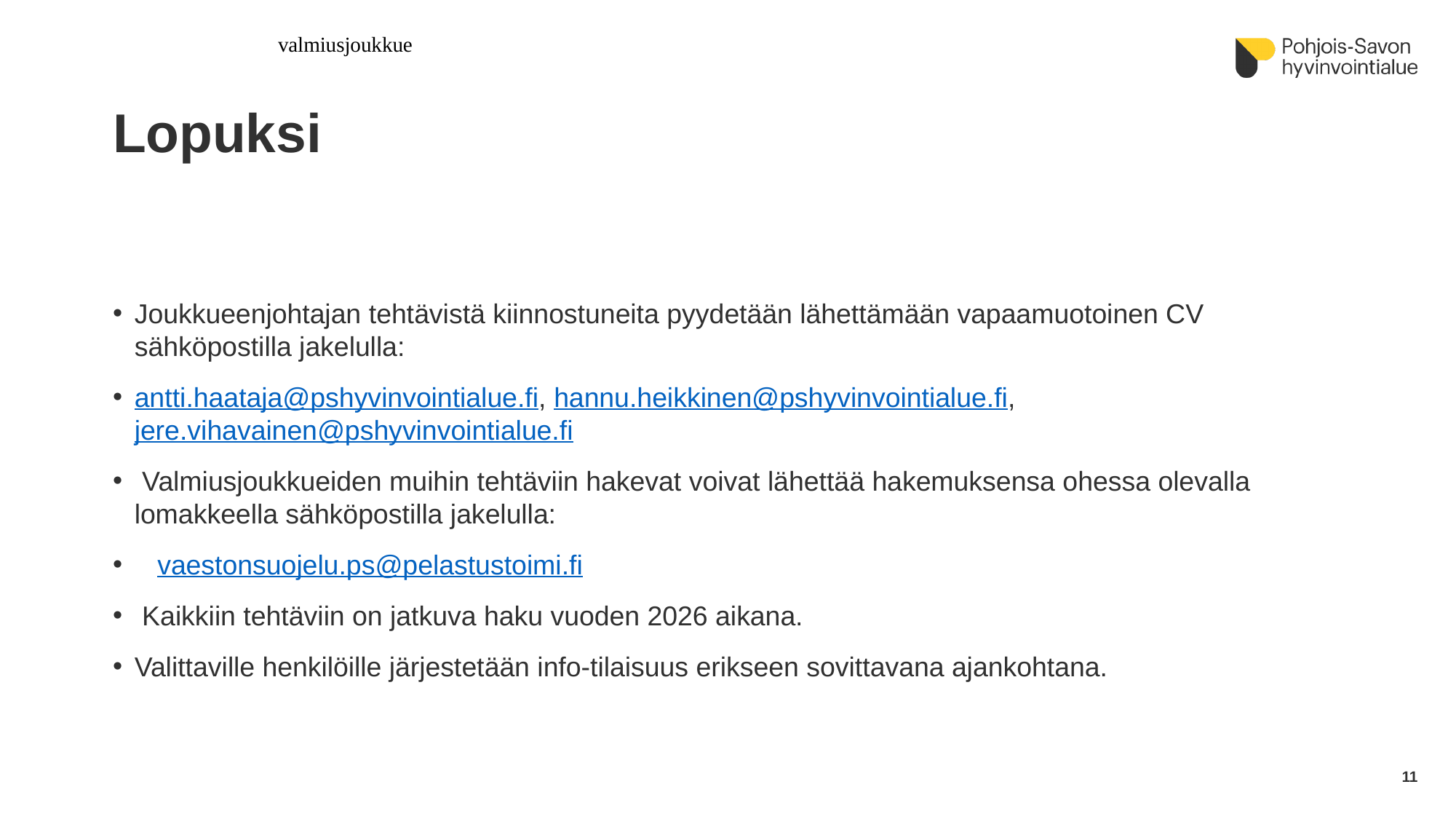

valmiusjoukkue
# Lopuksi
Joukkueenjohtajan tehtävistä kiinnostuneita pyydetään lähettämään vapaamuotoinen CV sähköpostilla jakelulla:
antti.haataja@pshyvinvointialue.fi, hannu.heikkinen@pshyvinvointialue.fi, jere.vihavainen@pshyvinvointialue.fi
 Valmiusjoukkueiden muihin tehtäviin hakevat voivat lähettää hakemuksensa ohessa olevalla lomakkeella sähköpostilla jakelulla:
   vaestonsuojelu.ps@pelastustoimi.fi
 Kaikkiin tehtäviin on jatkuva haku vuoden 2026 aikana.
Valittaville henkilöille järjestetään info-tilaisuus erikseen sovittavana ajankohtana.
11